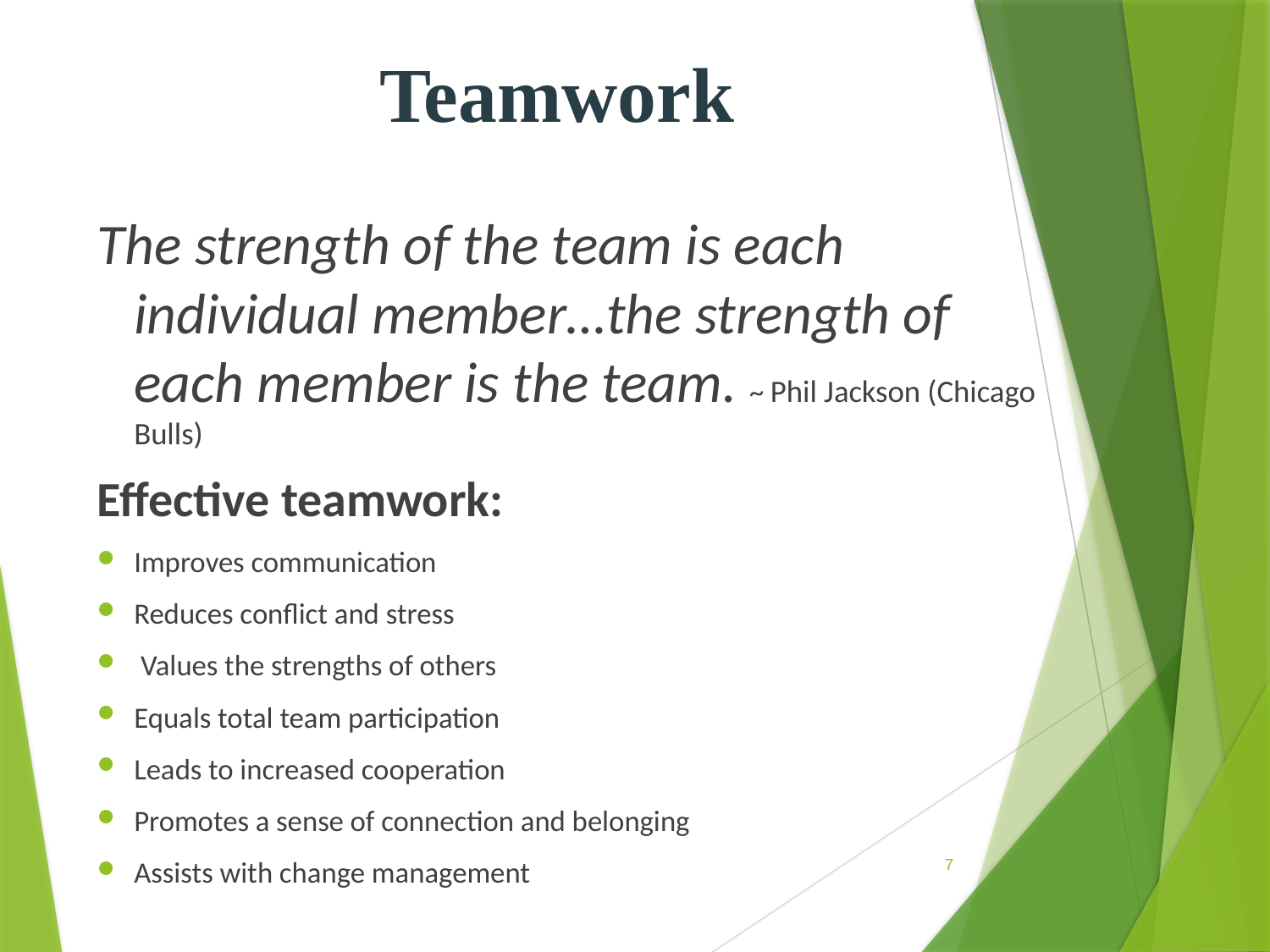

# Teamwork
The strength of the team is each individual member…the strength of each member is the team. ~ Phil Jackson (Chicago Bulls)
Effective teamwork:
Improves communication
Reduces conflict and stress
 Values the strengths of others
Equals total team participation
Leads to increased cooperation
Promotes a sense of connection and belonging
Assists with change management
7